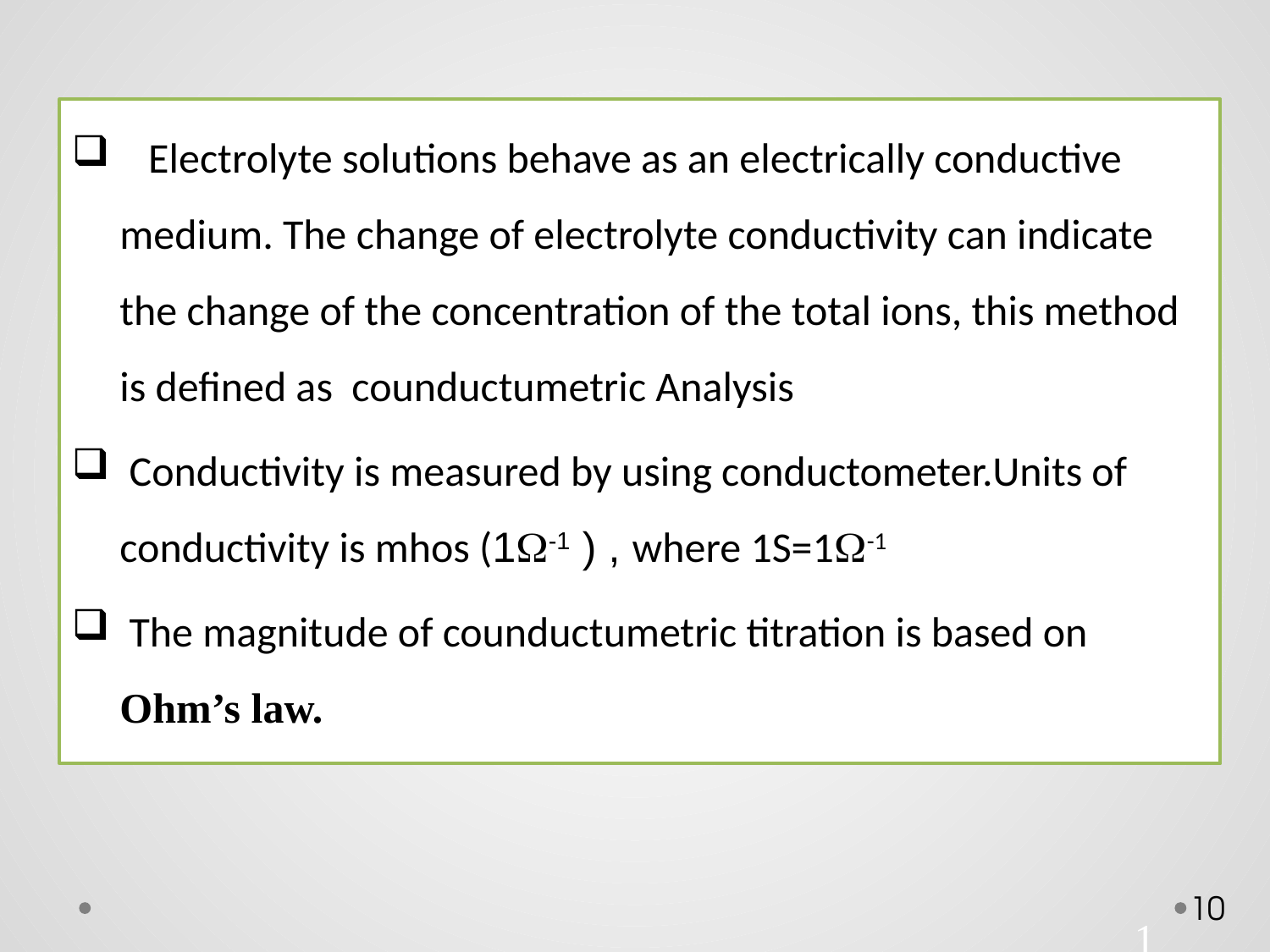

Electrolyte solutions behave as an electrically conductive medium. The change of electrolyte conductivity can indicate the change of the concentration of the total ions, this method is defined as  counductumetric Analysis
 Conductivity is measured by using conductometer.Units of conductivity is mhos (1Ω-1 ) , where 1S=1Ω-1
 The magnitude of counductumetric titration is based on Ohm’s law.

10
10